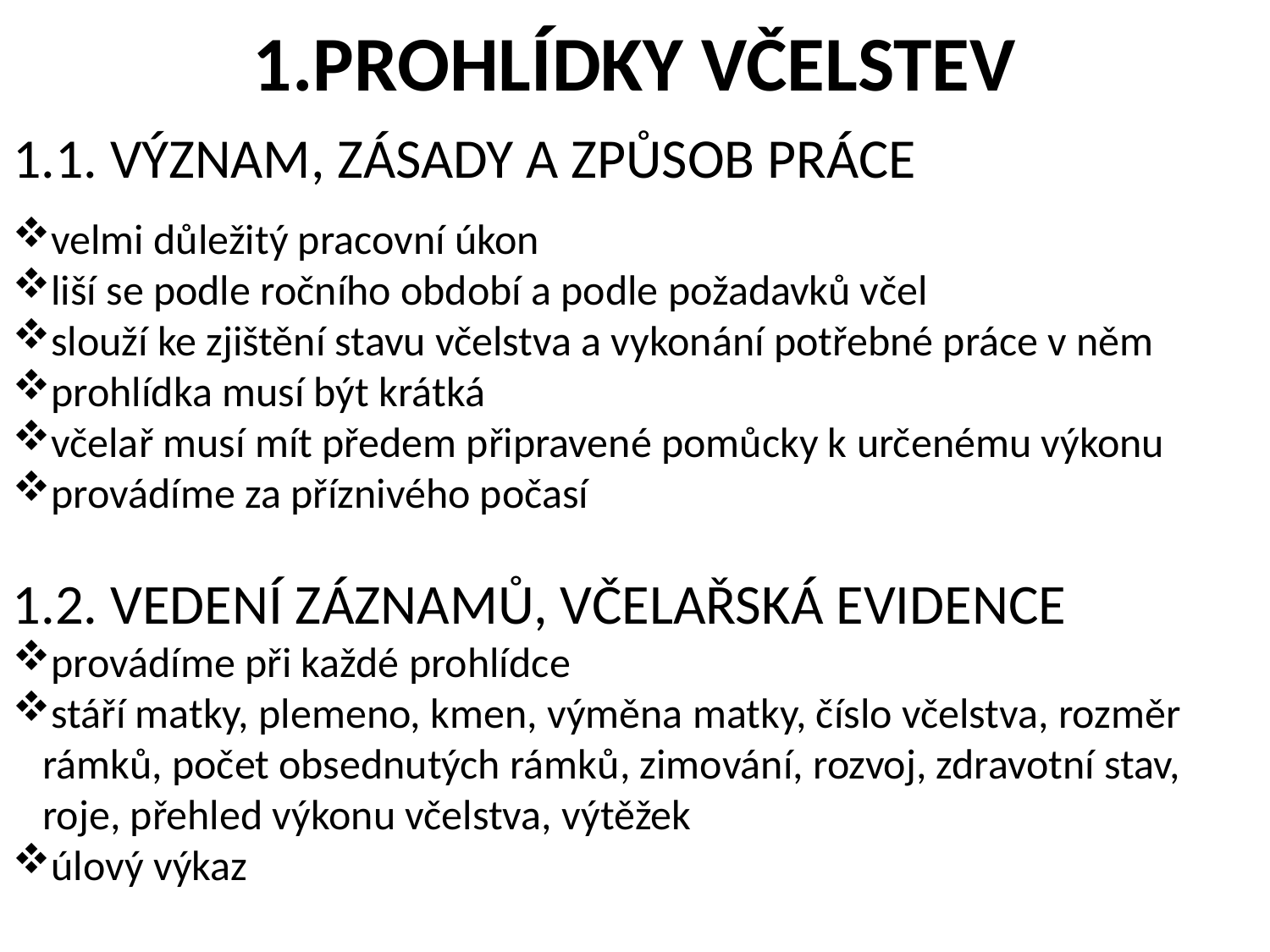

# 1.PROHLÍDKY VČELSTEV
1.1. VÝZNAM, ZÁSADY A ZPŮSOB PRÁCE

velmi důležitý pracovní úkon
liší se podle ročního období a podle požadavků včel
slouží ke zjištění stavu včelstva a vykonání potřebné práce v něm
prohlídka musí být krátká
včelař musí mít předem připravené pomůcky k určenému výkonu
provádíme za příznivého počasí

1.2. VEDENÍ ZÁZNAMŮ, VČELAŘSKÁ EVIDENCE
provádíme při každé prohlídce
stáří matky, plemeno, kmen, výměna matky, číslo včelstva, rozměr rámků, počet obsednutých rámků, zimování, rozvoj, zdravotní stav, roje, přehled výkonu včelstva, výtěžek
úlový výkaz